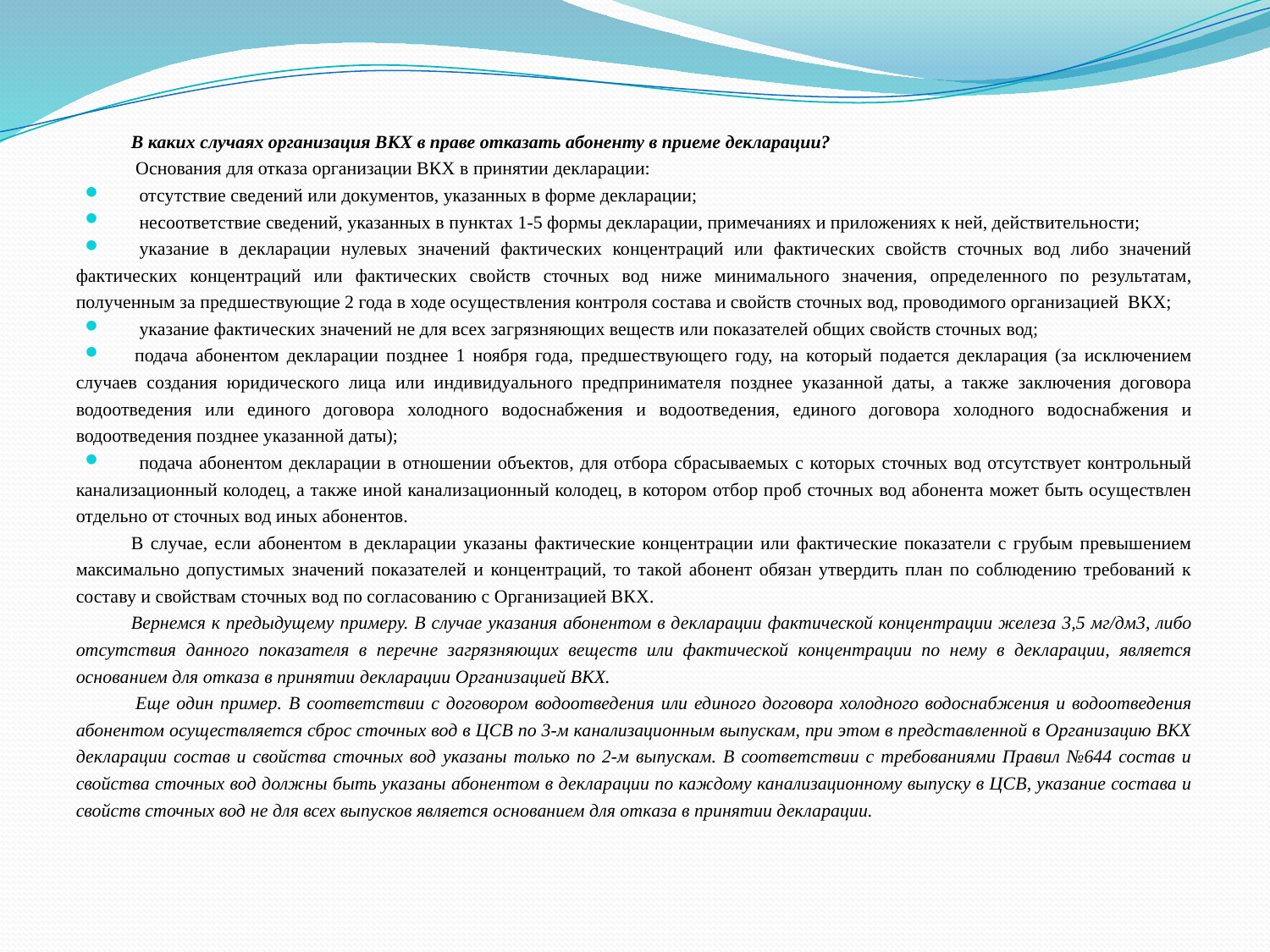

В каких случаях организация ВКХ в праве отказать абоненту в приеме декларации?
 Основания для отказа организации ВКХ в принятии декларации:
 отсутствие сведений или документов, указанных в форме декларации;
 несоответствие сведений, указанных в пунктах 1-5 формы декларации, примечаниях и приложениях к ней, действительности;
 указание в декларации нулевых значений фактических концентраций или фактических свойств сточных вод либо значений фактических концентраций или фактических свойств сточных вод ниже минимального значения, определенного по результатам, полученным за предшествующие 2 года в ходе осуществления контроля состава и свойств сточных вод, проводимого организацией  ВКХ;
 указание фактических значений не для всех загрязняющих веществ или показателей общих свойств сточных вод;
подача абонентом декларации позднее 1 ноября года, предшествующего году, на который подается декларация (за исключением случаев создания юридического лица или индивидуального предпринимателя позднее указанной даты, а также заключения договора водоотведения или единого договора холодного водоснабжения и водоотведения, единого договора холодного водоснабжения и водоотведения позднее указанной даты);
 подача абонентом декларации в отношении объектов, для отбора сбрасываемых с которых сточных вод отсутствует контрольный канализационный колодец, а также иной канализационный колодец, в котором отбор проб сточных вод абонента может быть осуществлен отдельно от сточных вод иных абонентов.
В случае, если абонентом в декларации указаны фактические концентрации или фактические показатели с грубым превышением максимально допустимых значений показателей и концентраций, то такой абонент обязан утвердить план по соблюдению требований к составу и свойствам сточных вод по согласованию с Организацией ВКХ.
Вернемся к предыдущему примеру. В случае указания абонентом в декларации фактической концентрации железа 3,5 мг/дм3, либо отсутствия данного показателя в перечне загрязняющих веществ или фактической концентрации по нему в декларации, является основанием для отказа в принятии декларации Организацией ВКХ.
 Еще один пример. В соответствии с договором водоотведения или единого договора холодного водоснабжения и водоотведения абонентом осуществляется сброс сточных вод в ЦСВ по 3-м канализационным выпускам, при этом в представленной в Организацию ВКХ декларации состав и свойства сточных вод указаны только по 2-м выпускам. В соответствии с требованиями Правил №644 состав и свойства сточных вод должны быть указаны абонентом в декларации по каждому канализационному выпуску в ЦСВ, указание состава и свойств сточных вод не для всех выпусков является основанием для отказа в принятии декларации.